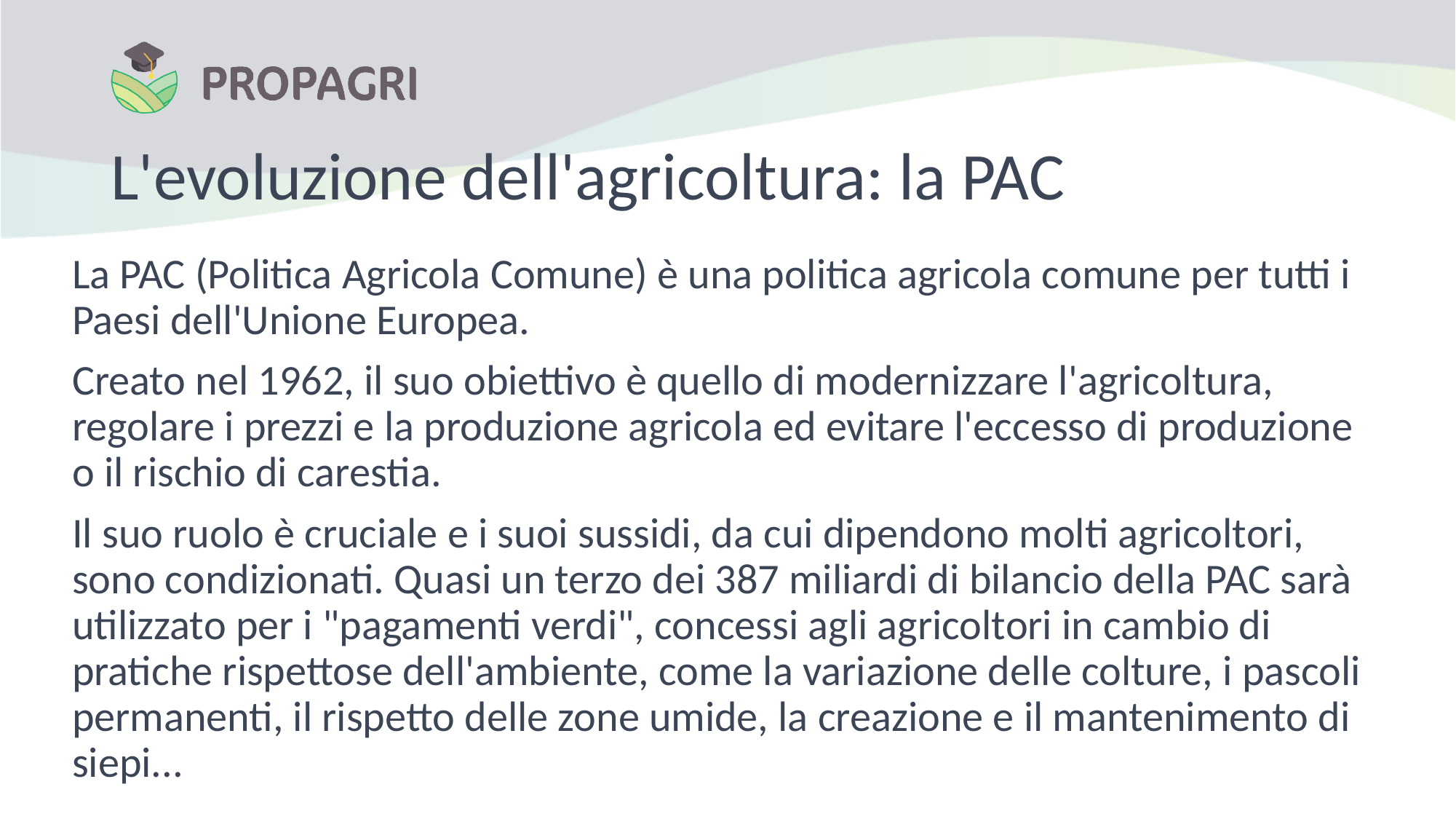

# L'evoluzione dell'agricoltura: la PAC
La PAC (Politica Agricola Comune) è una politica agricola comune per tutti i Paesi dell'Unione Europea.
Creato nel 1962, il suo obiettivo è quello di modernizzare l'agricoltura, regolare i prezzi e la produzione agricola ed evitare l'eccesso di produzione o il rischio di carestia.
Il suo ruolo è cruciale e i suoi sussidi, da cui dipendono molti agricoltori, sono condizionati. Quasi un terzo dei 387 miliardi di bilancio della PAC sarà utilizzato per i "pagamenti verdi", concessi agli agricoltori in cambio di pratiche rispettose dell'ambiente, come la variazione delle colture, i pascoli permanenti, il rispetto delle zone umide, la creazione e il mantenimento di siepi...